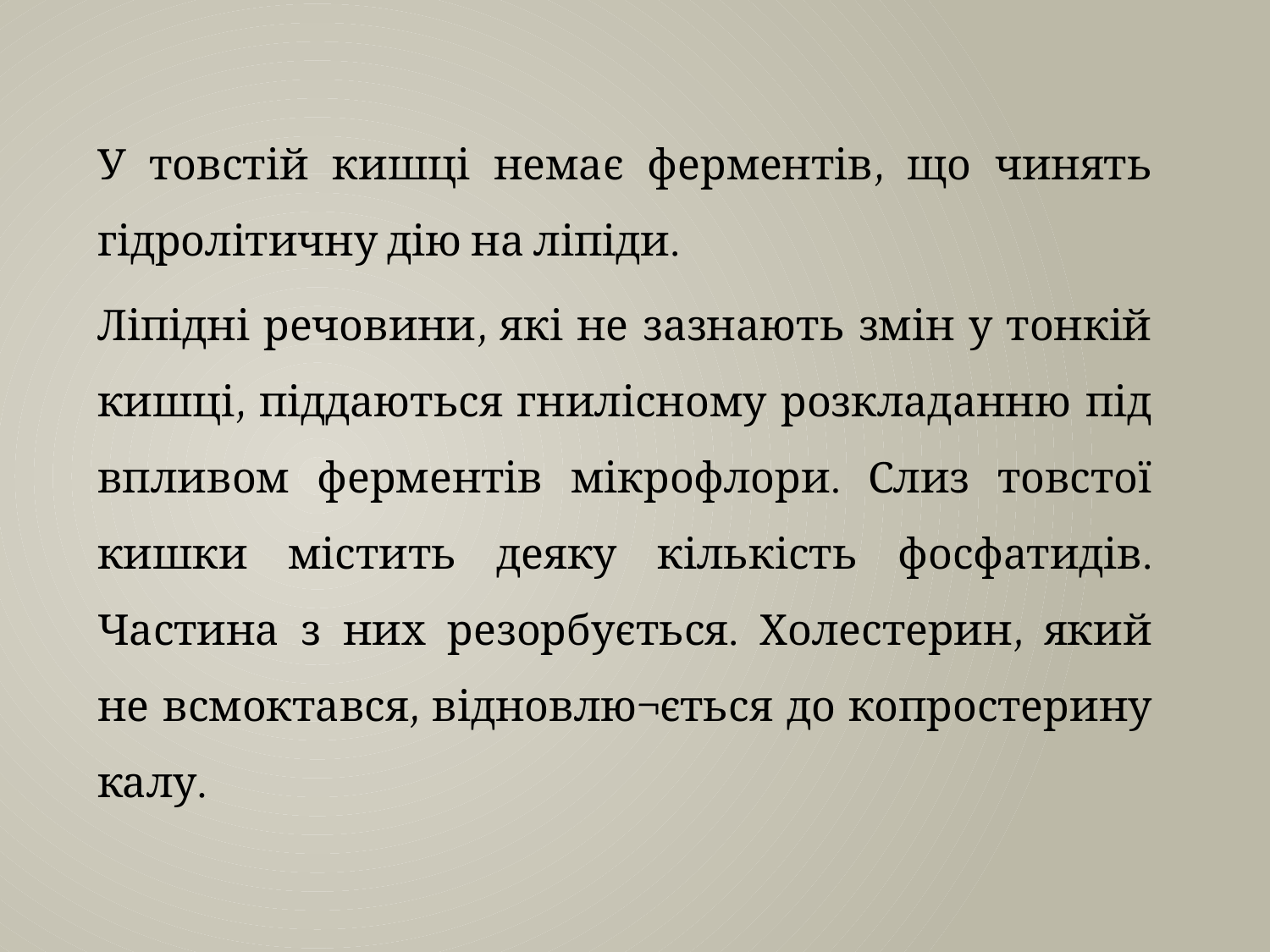

У товстій кишці немає ферментів, що чинять гідролітичну дію на ліпіди.
Ліпідні речовини, які не зазнають змін у тонкій кишці, піддаються гнилісному розкладанню під впливом ферментів мікрофлори. Слиз товстої кишки містить деяку кількість фосфатидів. Частина з них резорбується. Холестерин, який не всмоктався, відновлю¬ється до копростерину калу.